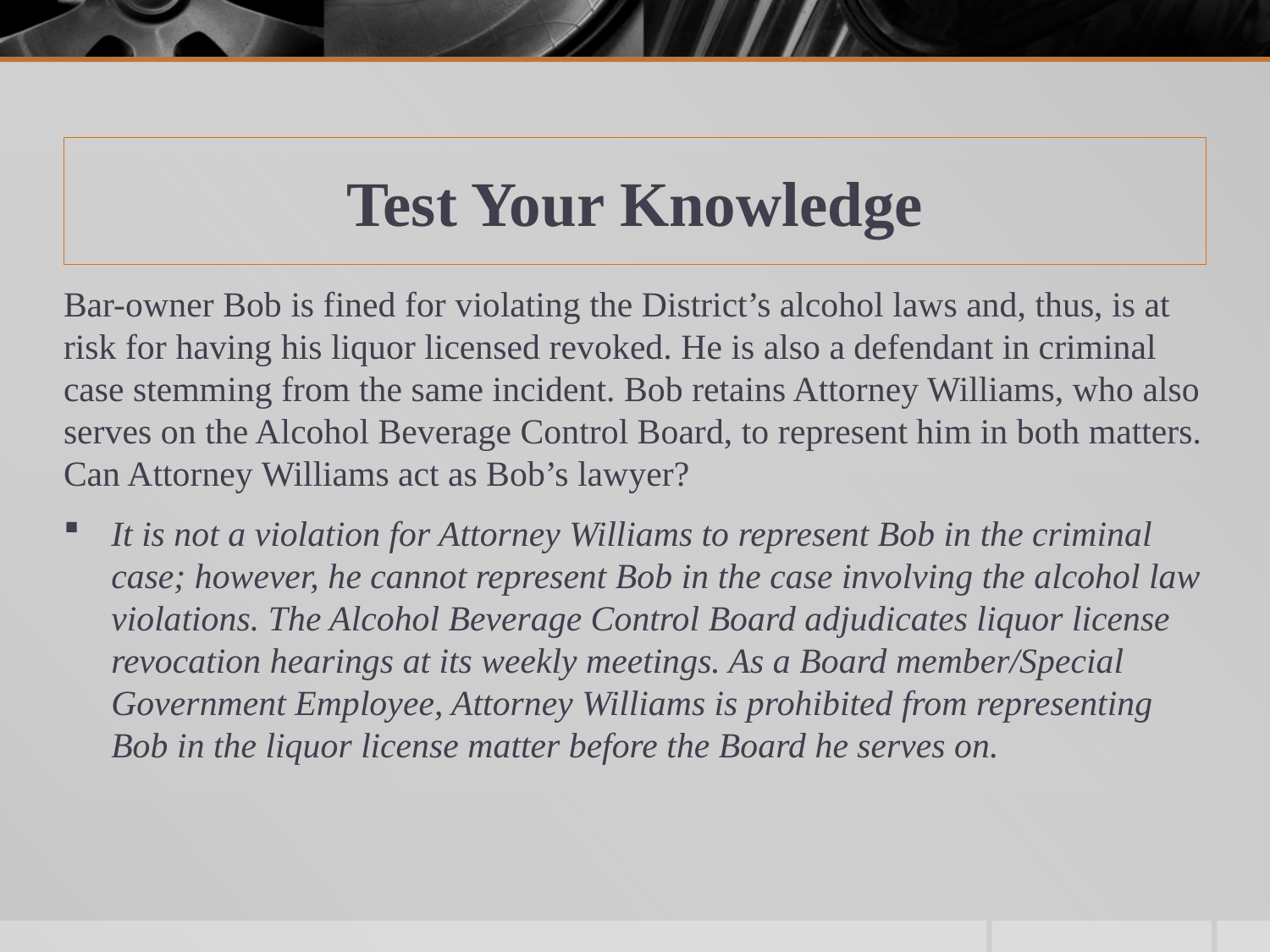

# Test Your Knowledge
Bar-owner Bob is fined for violating the District’s alcohol laws and, thus, is at risk for having his liquor licensed revoked. He is also a defendant in criminal case stemming from the same incident. Bob retains Attorney Williams, who also serves on the Alcohol Beverage Control Board, to represent him in both matters. Can Attorney Williams act as Bob’s lawyer?
It is not a violation for Attorney Williams to represent Bob in the criminal case; however, he cannot represent Bob in the case involving the alcohol law violations. The Alcohol Beverage Control Board adjudicates liquor license revocation hearings at its weekly meetings. As a Board member/Special Government Employee, Attorney Williams is prohibited from representing Bob in the liquor license matter before the Board he serves on.